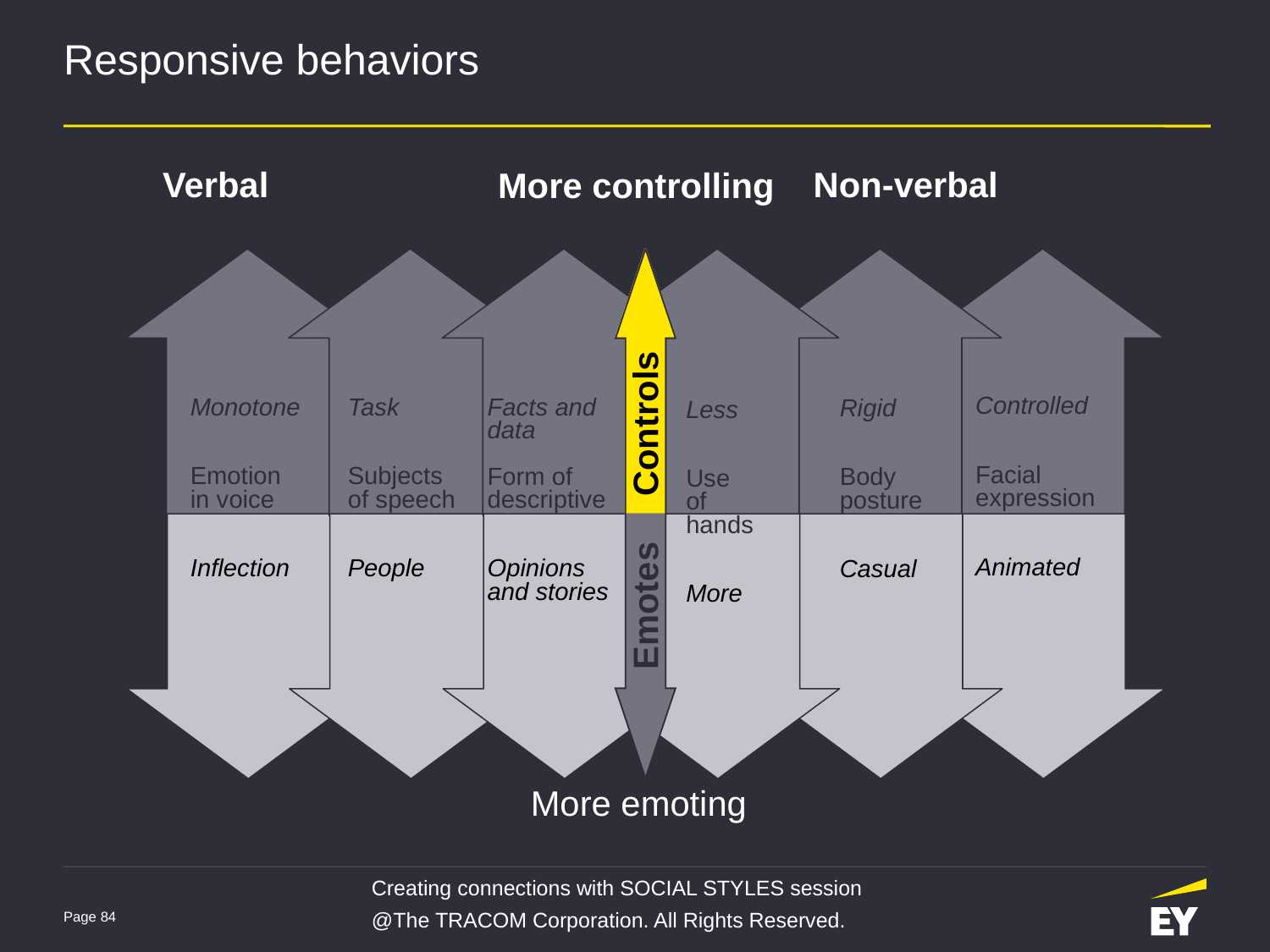

# Responsive behaviors
Verbal
Non-verbal
More controlling

Controls
Controlled

Facial
expression

Animated
Task

Subjects
of speech

People
Monotone

Emotion
in voice

Inflection
Facts and data

Form of
descriptive

Opinions and stories
Rigid

Body
posture

Casual
Less

Use of
hands

More

Emotes

More emoting
Creating connections with SOCIAL STYLES session
@The TRACOM Corporation. All Rights Reserved.